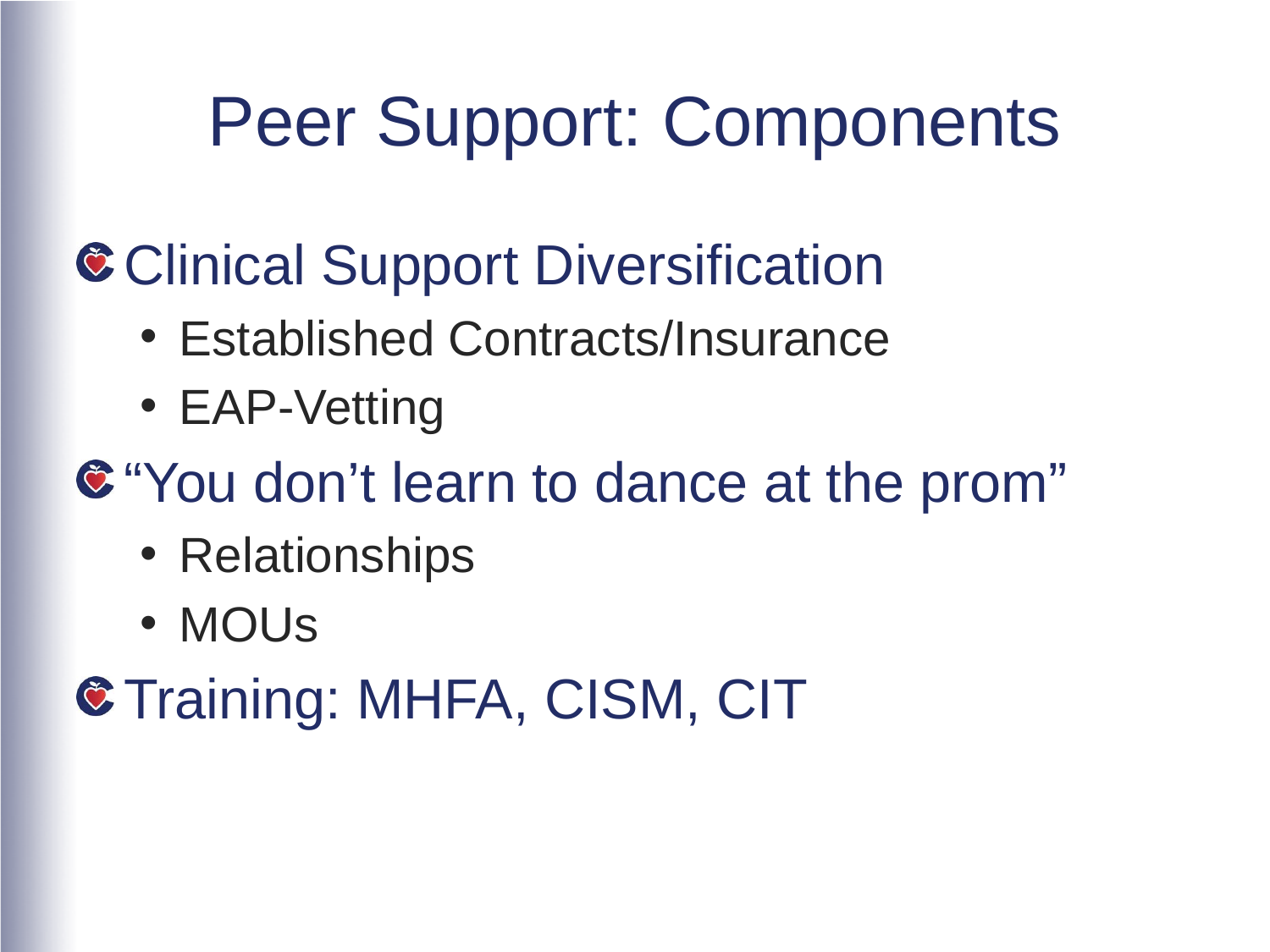

# Peer Support: Components
Clinical Support Diversification
Established Contracts/Insurance
EAP-Vetting
“You don’t learn to dance at the prom”
Relationships
MOUs
Training: MHFA, CISM, CIT